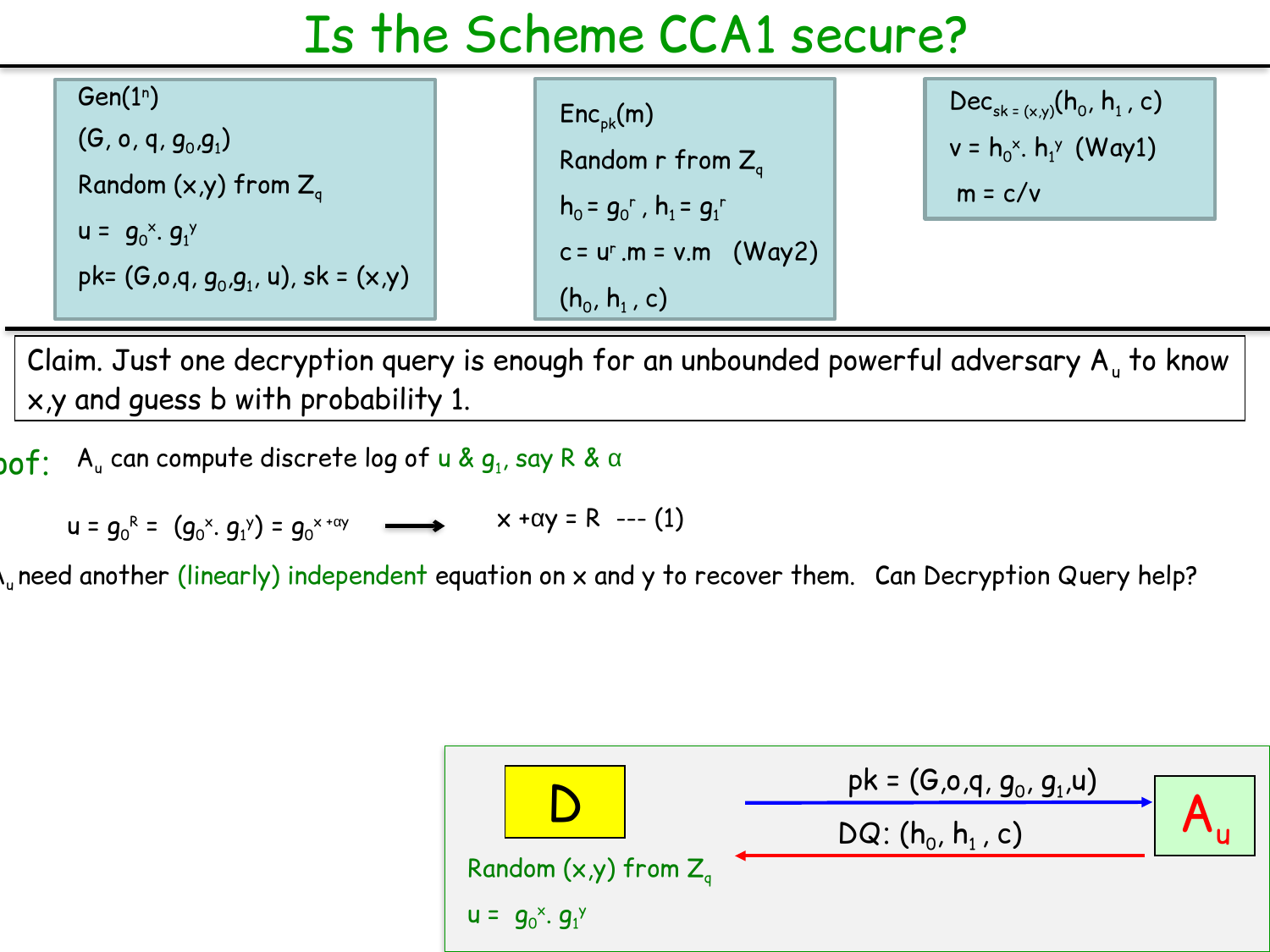

Is the Scheme CCA1 secure?

Gen(1n)
(G, o, q, g0,g1)
Random (x,y) from Zq
u =  g0x. g1y
pk= (G,o,q, g0,g1, u), sk = (x,y)

Encpk(m)
Random r from Zq
h0 = g0r , h1 = g1r
c = ur .m = v.m   (Way2)
(h0, h1 , c)

Decsk = (x,y)(h0, h1 , c)
v = h0x. h1y   (Way1)
 m = c/v
Claim. Just one decryption query is enough for an unbounded powerful adversary Au to know x,y and guess b with probability 1.
Proof:
Au  can compute discrete log of u & g1, say R & α
 x +αy = R  --- (1)
u = g0R =  (g0x. g1y)  = g0x +αy
Au need another (linearly) independent equation on x and y to recover them.
Can Decryption Query help?

pk = (G,o,q, g0, g1,u)
D
Au
DQ: (h0, h1 , c)
Random (x,y) from Zq
u =  g0x. g1y